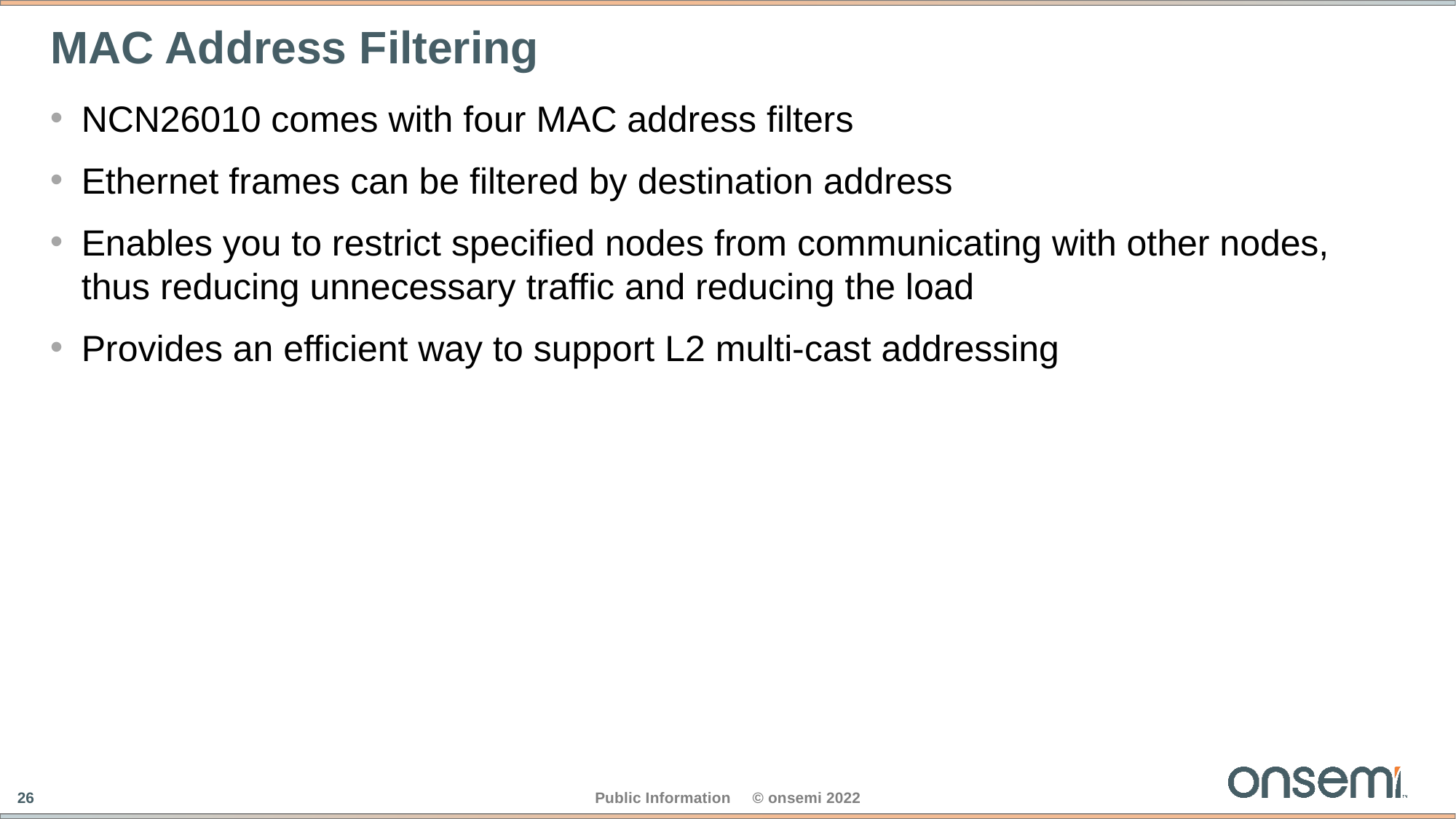

# MAC Address Filtering
NCN26010 comes with four MAC address filters
Ethernet frames can be filtered by destination address
Enables you to restrict specified nodes from communicating with other nodes, thus reducing unnecessary traffic and reducing the load
Provides an efficient way to support L2 multi-cast addressing